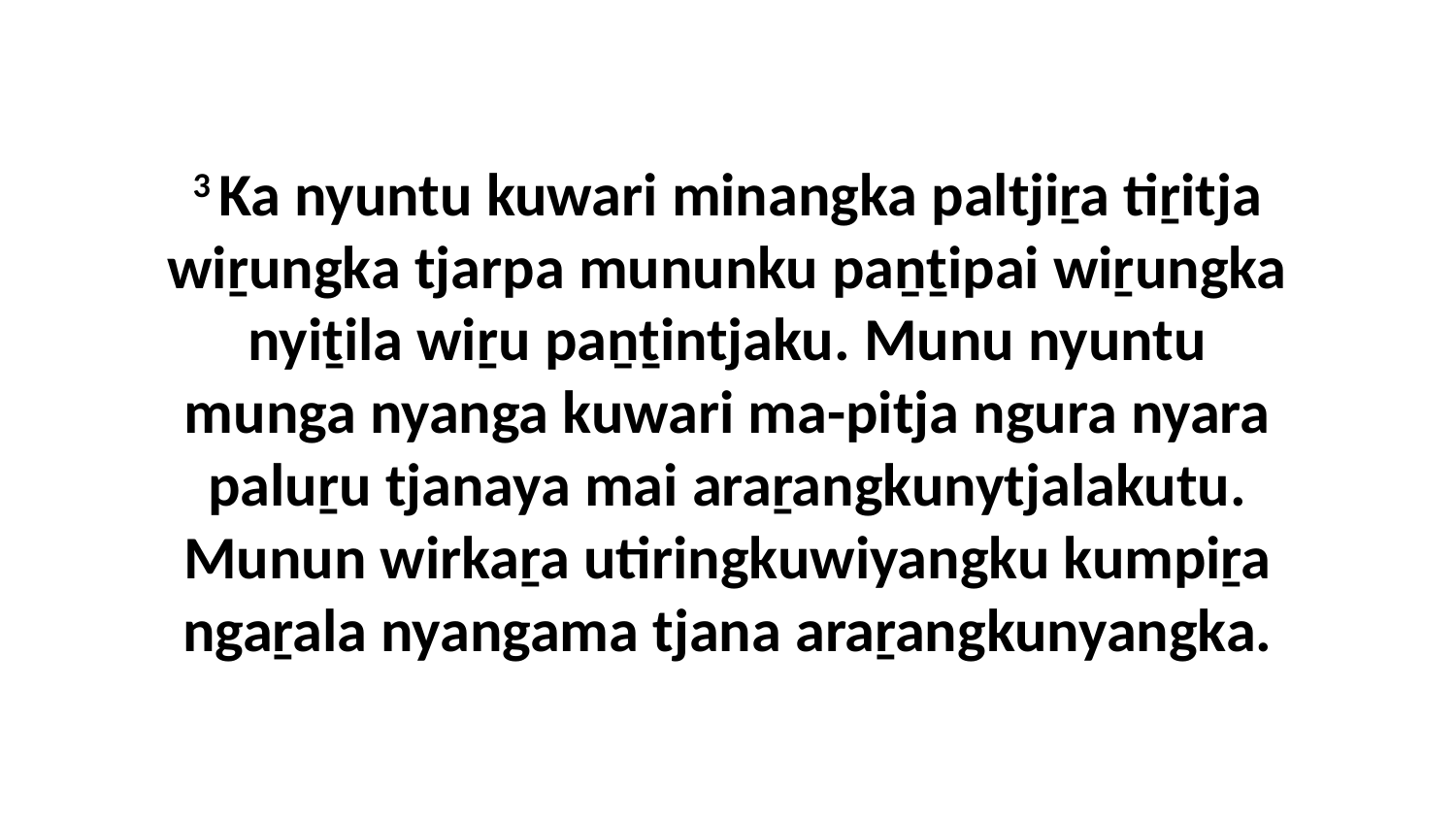

3 Ka nyuntu kuwari minangka paltjiṟa tiṟitja wiṟungka tjarpa mununku paṉṯipai wiṟungka nyiṯila wiṟu paṉṯintjaku. Munu nyuntu munga nyanga kuwari ma-pitja ngura nyara paluṟu tjanaya mai araṟangkunytjalakutu. Munun wirkaṟa utiringkuwiyangku kumpiṟa ngaṟala nyangama tjana araṟangkunyangka.